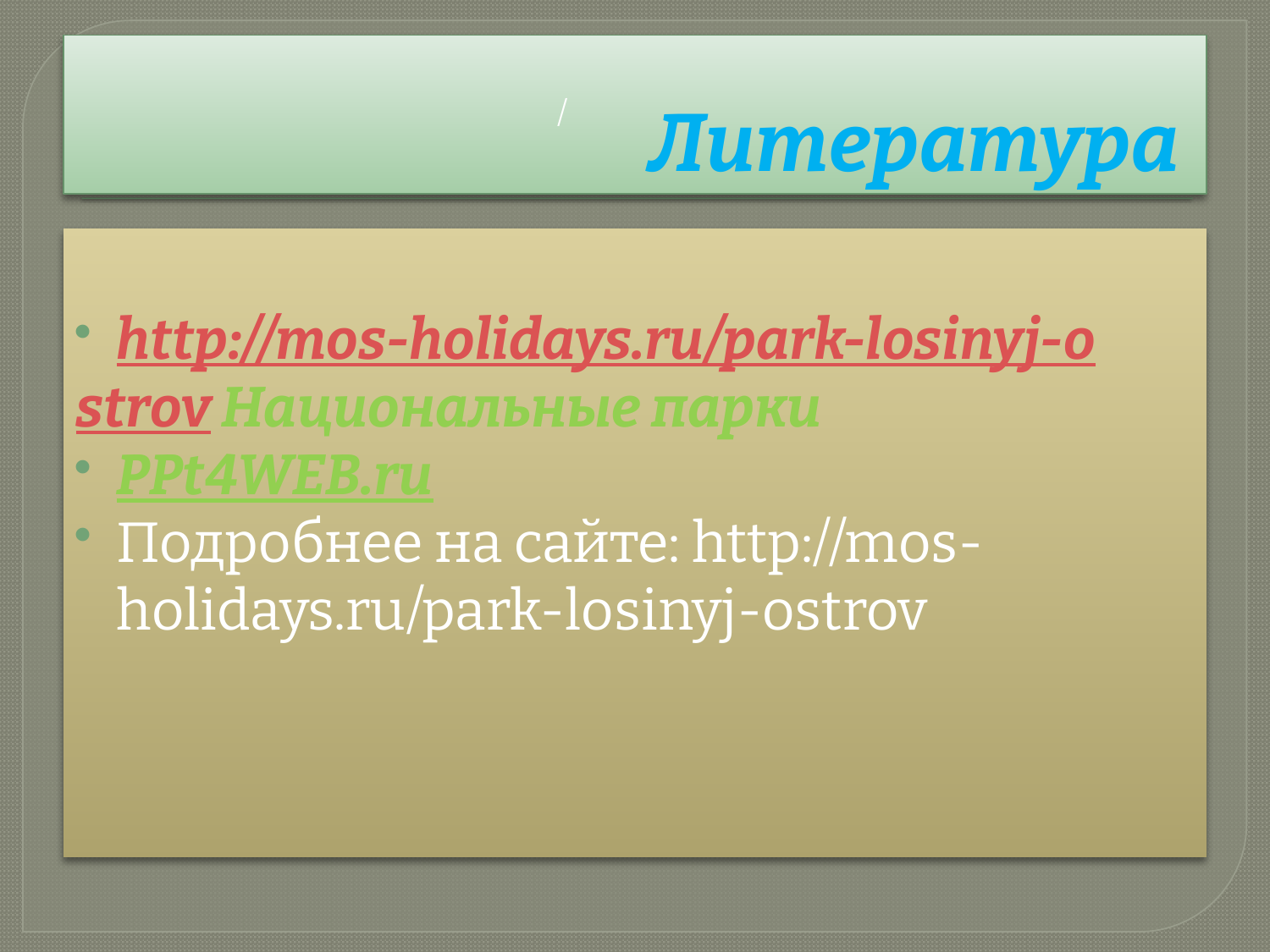

# Литература
/

http://mos-holidays.ru/park-losinyj-o
strov Национальные парки
PPt4WEB.ru
Подробнее на сайте: http://mos-holidays.ru/park-losinyj-ostrov